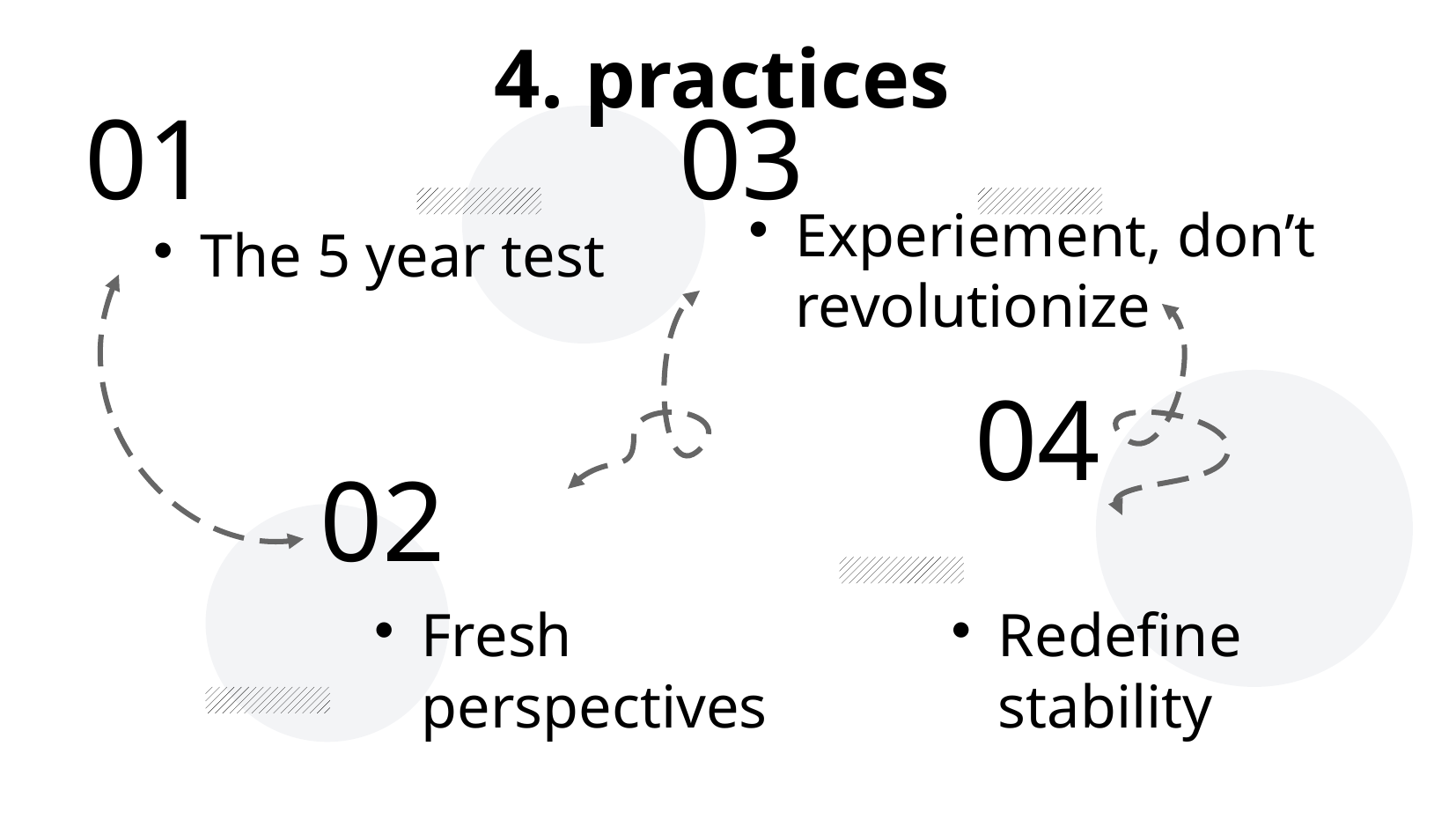

# 4. practices
01
03
Experiement, don’t revolutionize
The 5 year test
04
02
Fresh perspectives
Redefine stability